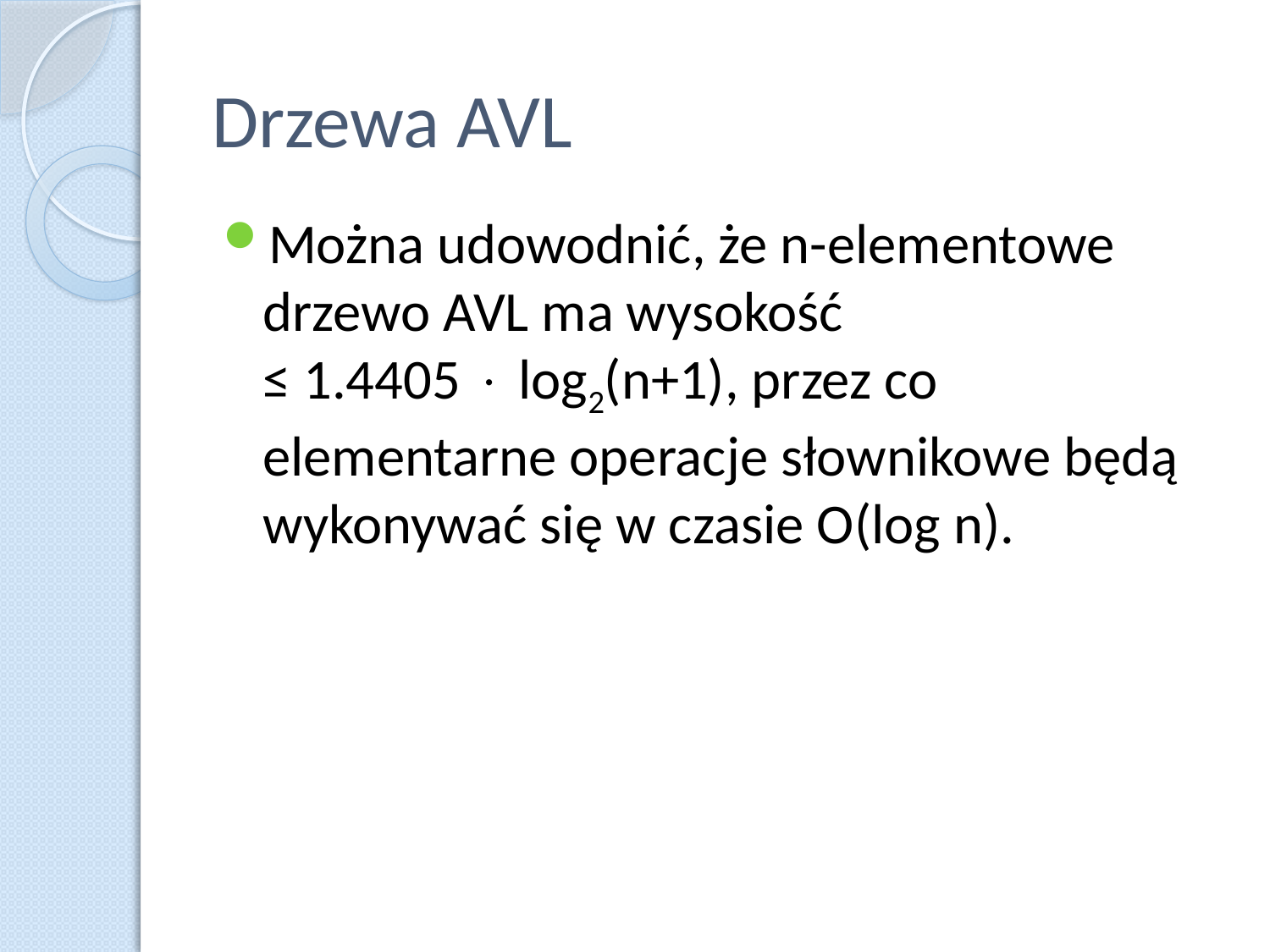

# Drzewa AVL
Można udowodnić, że n-elementowe drzewo AVL ma wysokość
≤ 1.4405 ⋅ log2(n+1), przez co elementarne operacje słownikowe będą wykonywać się w czasie O(log n).